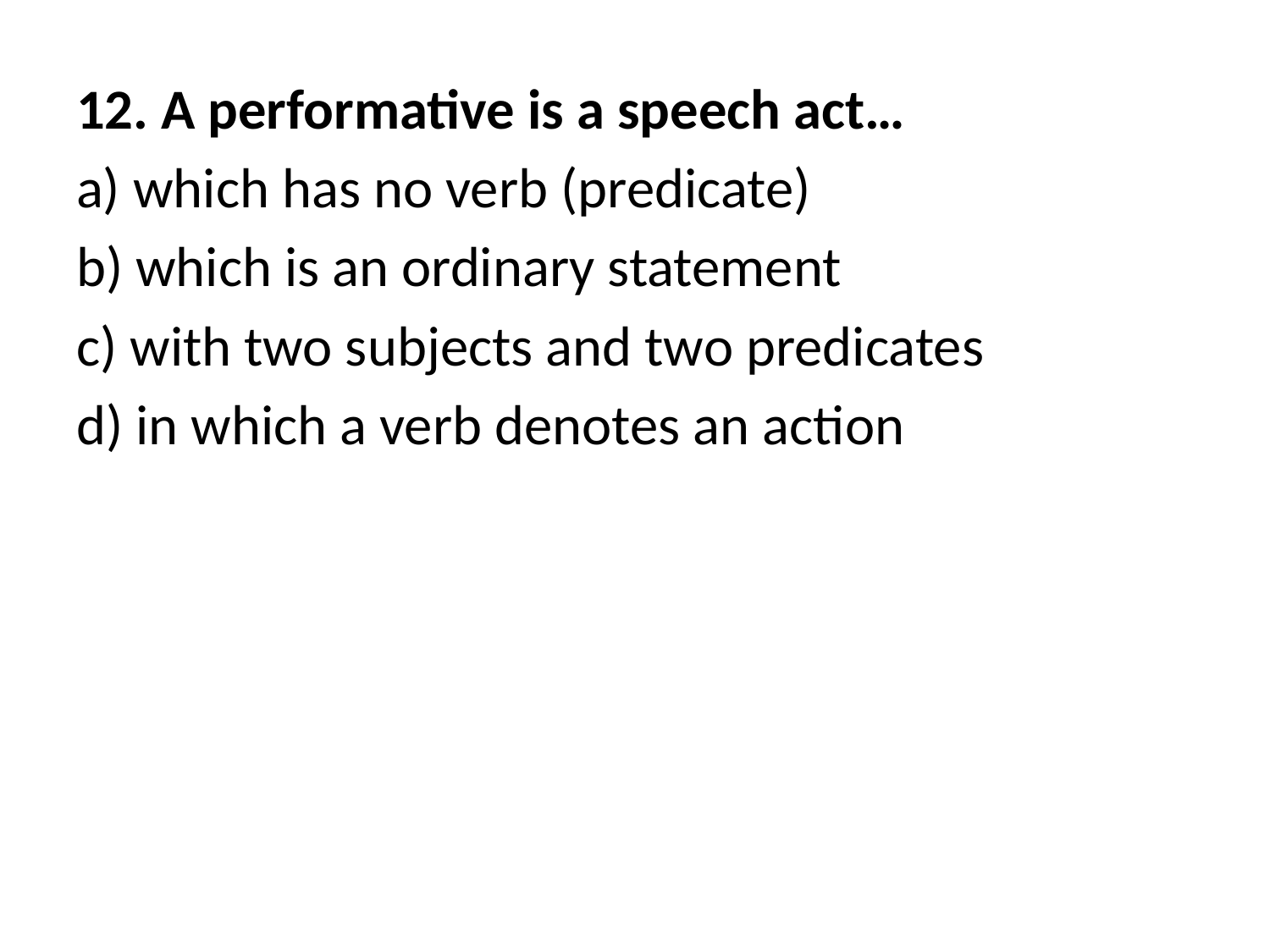

12. A performative is a speech act…
a) which has no verb (predicate)
b) which is an ordinary statement
c) with two subjects and two predicates
d) in which a verb denotes an action